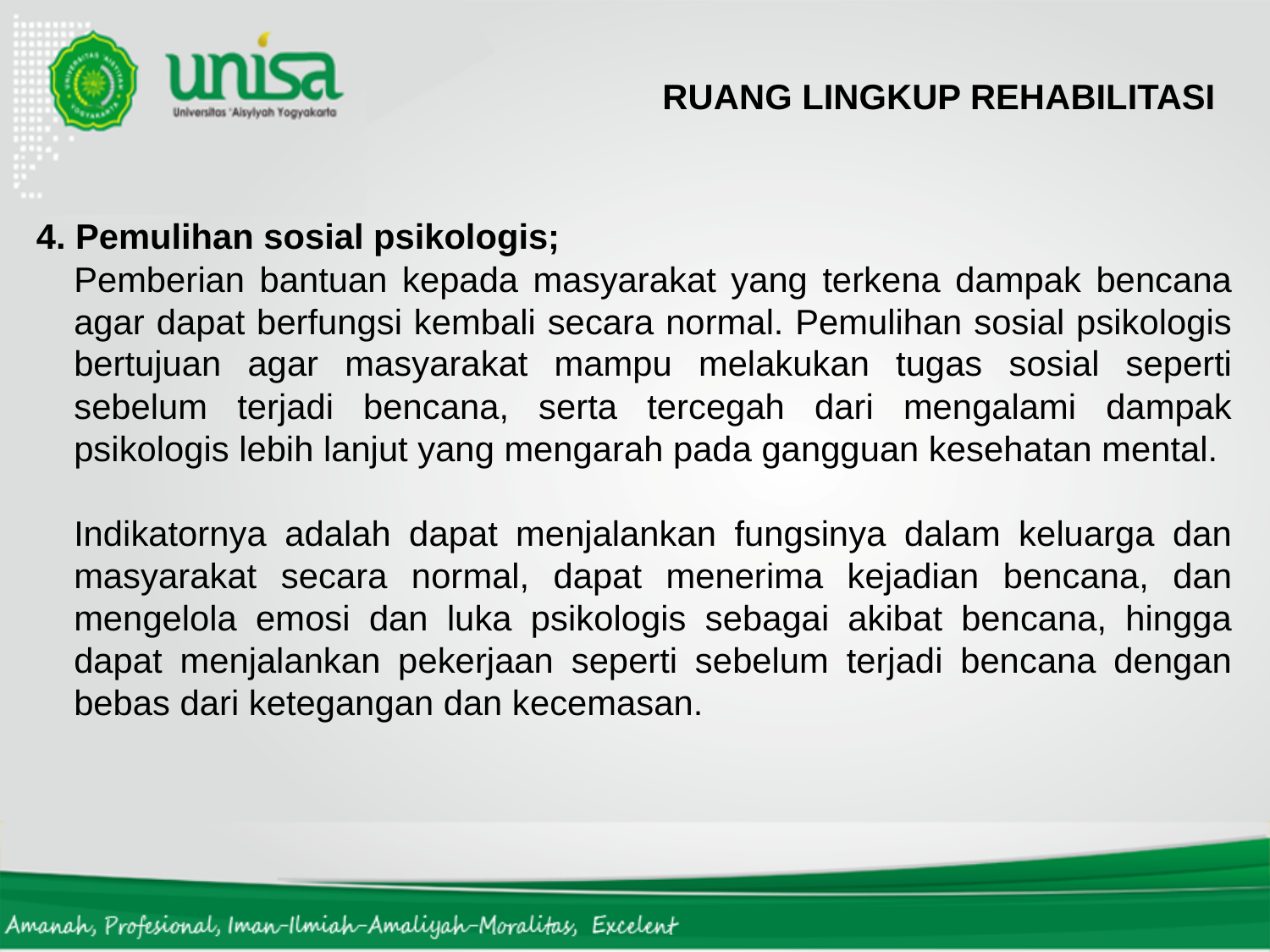

RUANG LINGKUP REHABILITASI
4. Pemulihan sosial psikologis;
Pemberian bantuan kepada masyarakat yang terkena dampak bencana agar dapat berfungsi kembali secara normal. Pemulihan sosial psikologis bertujuan agar masyarakat mampu melakukan tugas sosial seperti sebelum terjadi bencana, serta tercegah dari mengalami dampak psikologis lebih lanjut yang mengarah pada gangguan kesehatan mental.

Indikatornya adalah dapat menjalankan fungsinya dalam keluarga dan masyarakat secara normal, dapat menerima kejadian bencana, dan mengelola emosi dan luka psikologis sebagai akibat bencana, hingga dapat menjalankan pekerjaan seperti sebelum terjadi bencana dengan bebas dari ketegangan dan kecemasan.